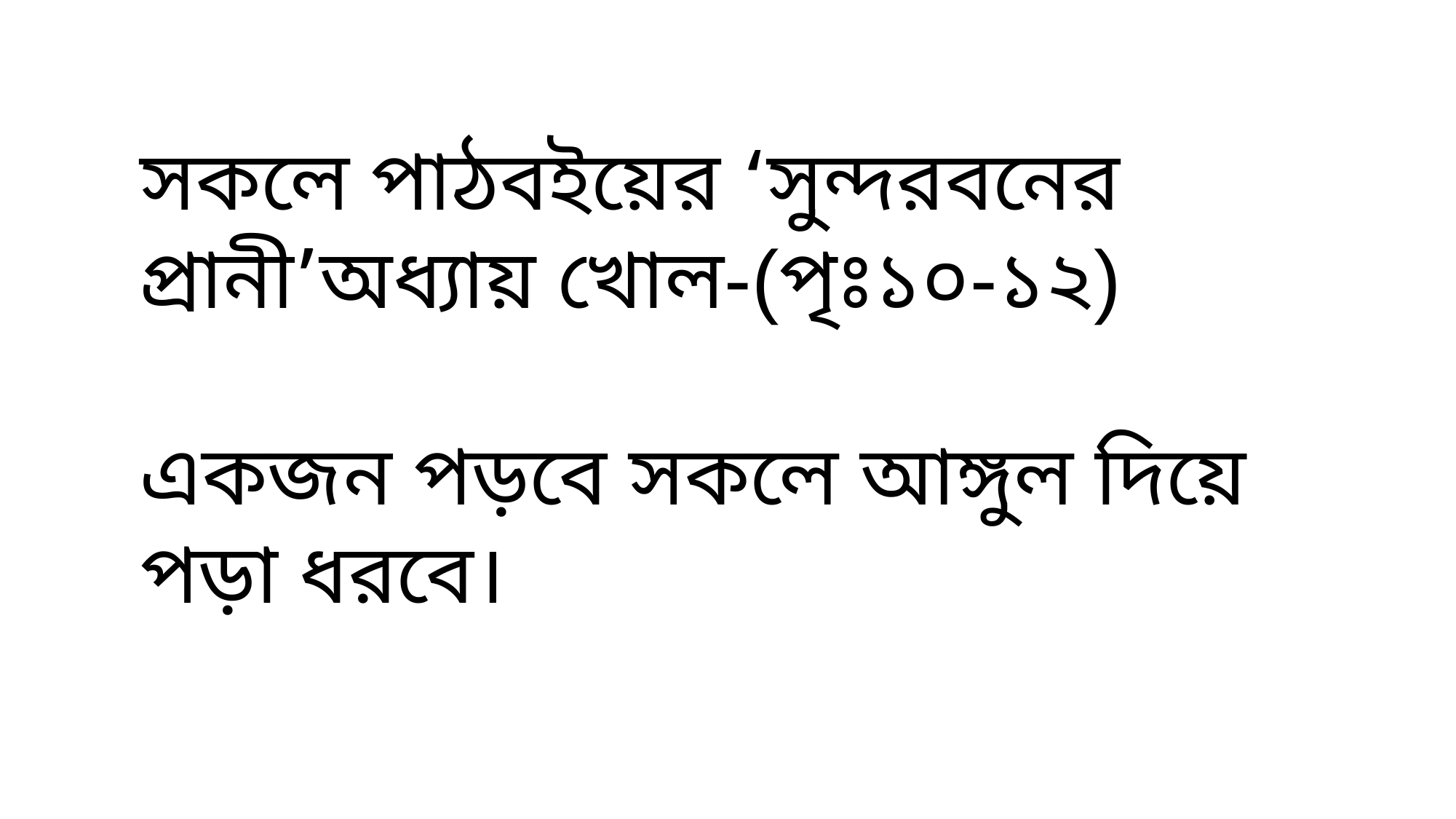

সকলে পাঠবইয়ের ‘সুন্দরবনের প্রানী’অধ্যায় খোল-(পৃঃ১০-১২)

একজন পড়বে সকলে আঙ্গুল দিয়ে পড়া ধরবে।